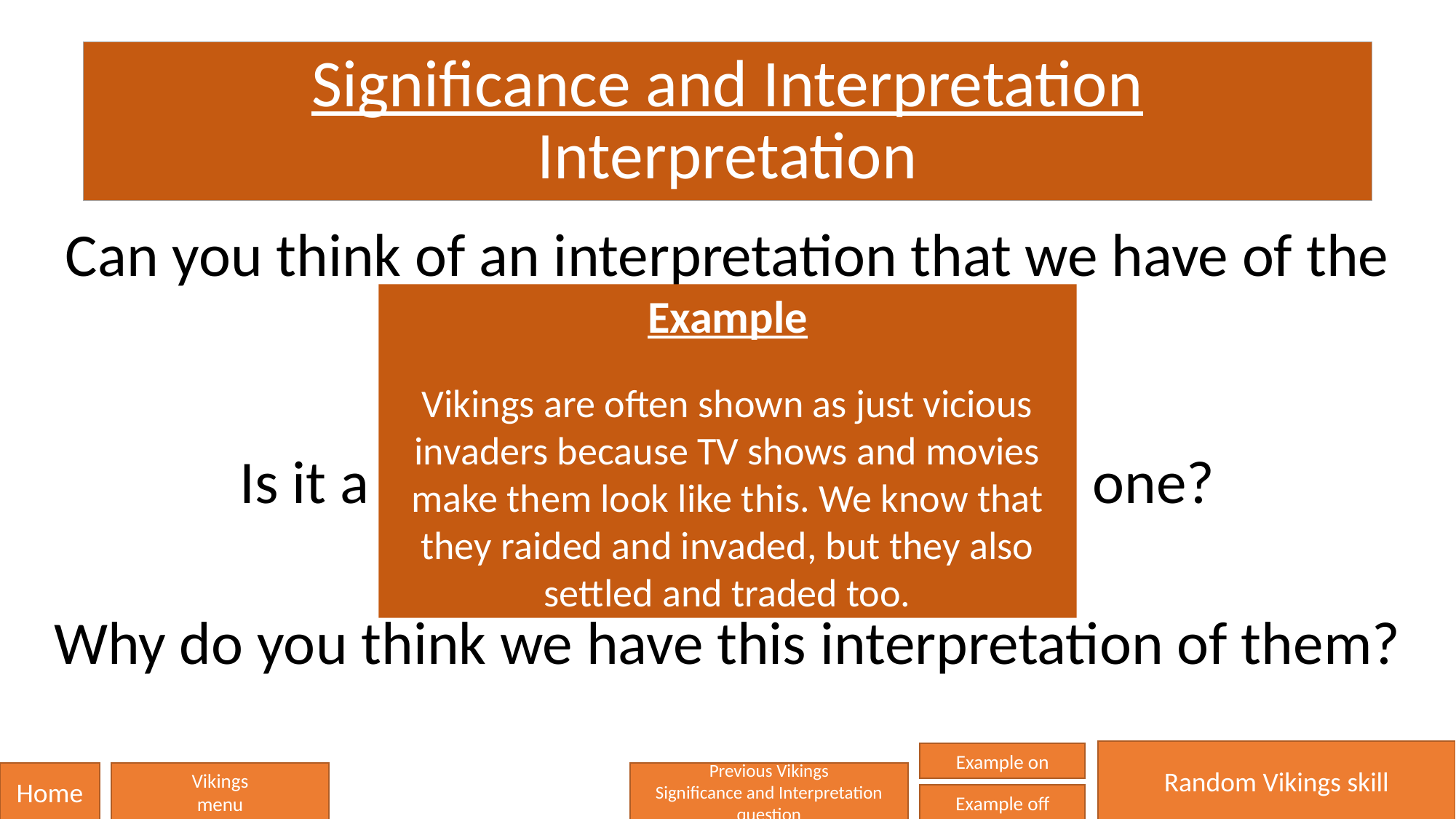

# Significance and Interpretation Interpretation
Can you think of an interpretation that we have of the Vikings?

Is it a good interpretation or a bad one?

Why do you think we have this interpretation of them?
Example

Vikings are often shown as just vicious invaders because TV shows and movies make them look like this. We know that they raided and invaded, but they also settled and traded too.
Random Vikings skill
Example on
Home
Vikings
menu
Previous Vikings
Significance and Interpretation question
Example off